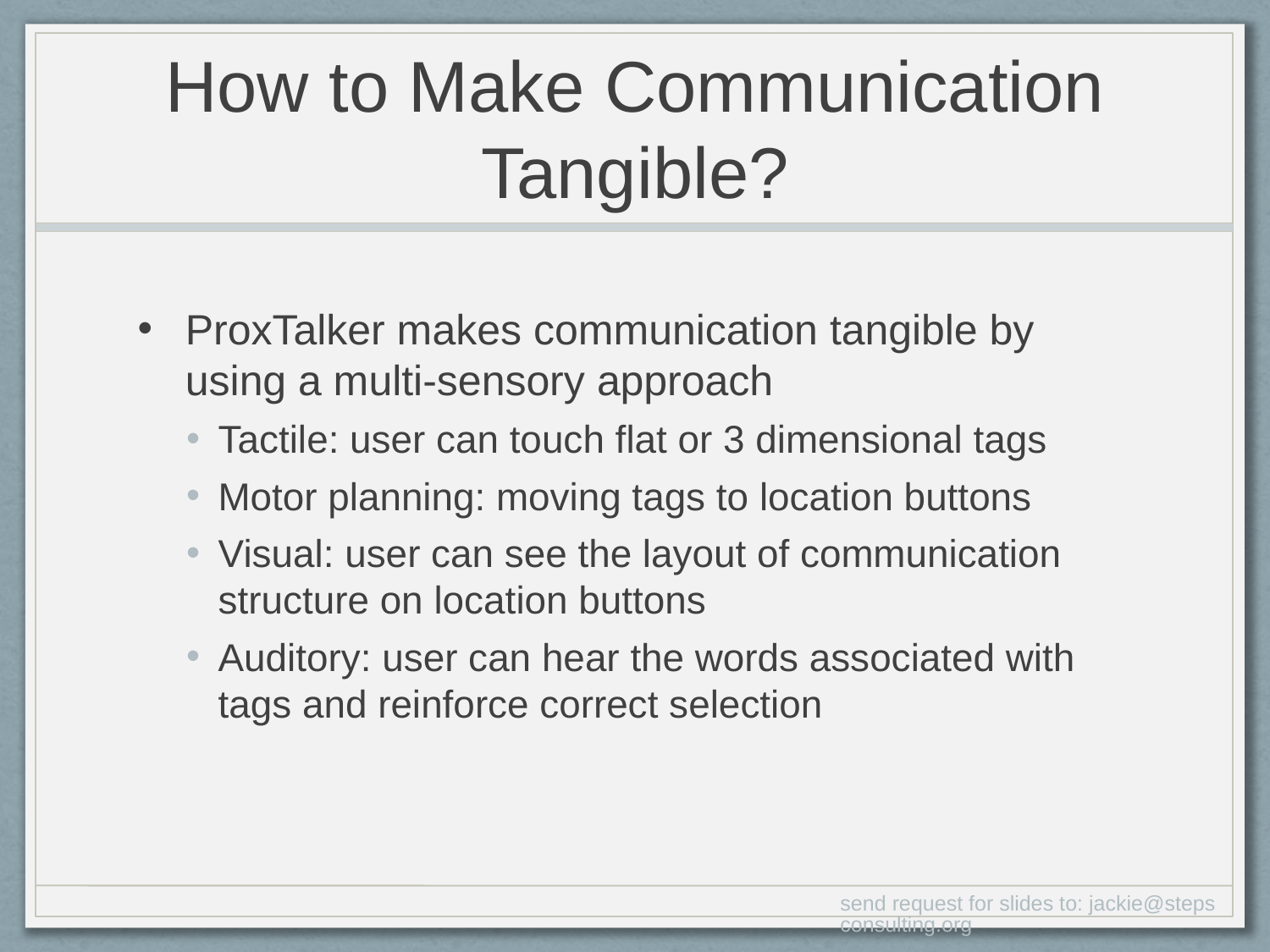

# How to Make Communication Tangible?
ProxTalker makes communication tangible by using a multi-sensory approach
Tactile: user can touch flat or 3 dimensional tags
Motor planning: moving tags to location buttons
Visual: user can see the layout of communication structure on location buttons
Auditory: user can hear the words associated with tags and reinforce correct selection
send request for slides to: jackie@stepsconsulting.org